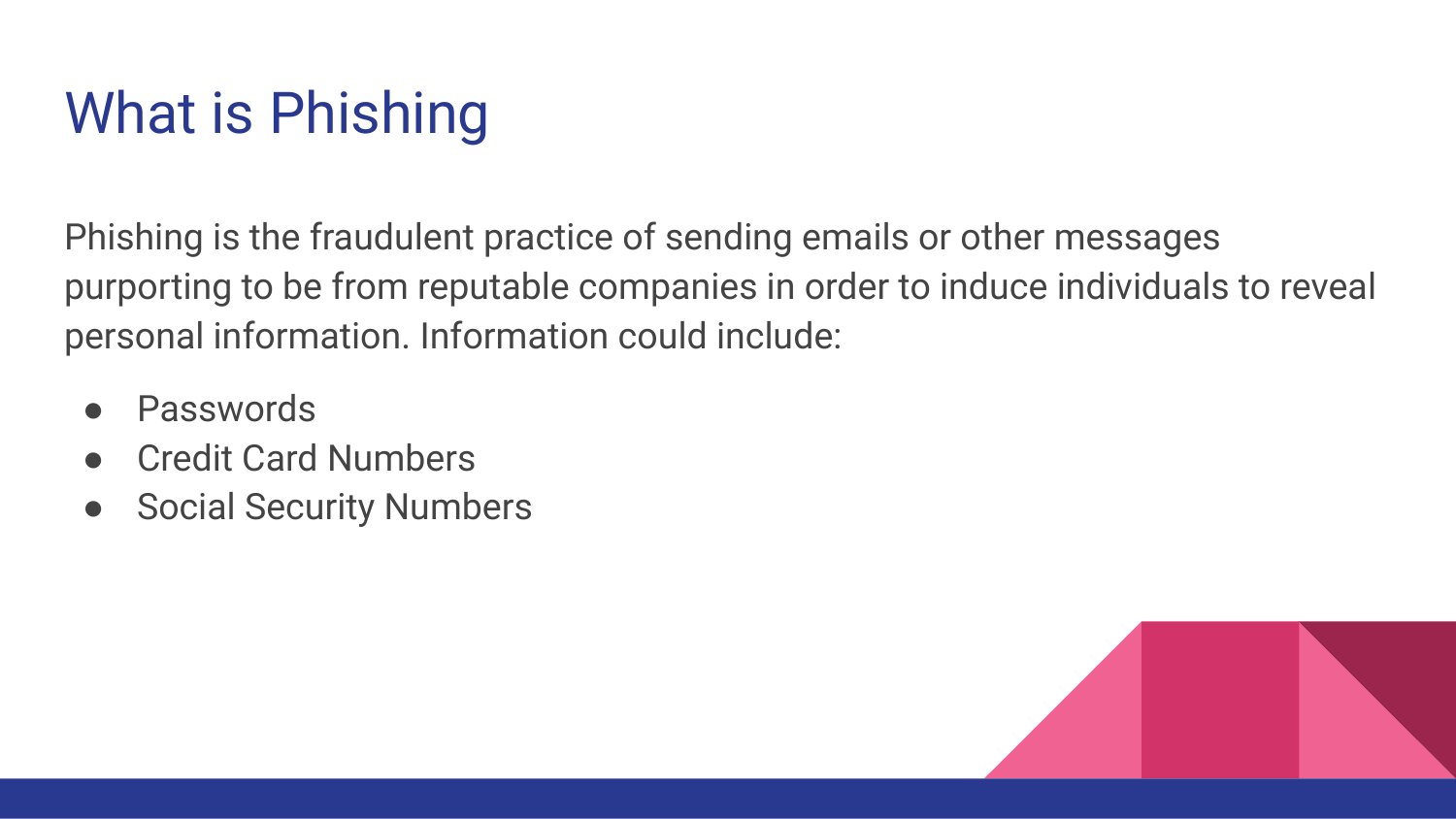

# What is Phishing
Phishing is the fraudulent practice of sending emails or other messages purporting to be from reputable companies in order to induce individuals to reveal personal information. Information could include:
Passwords
Credit Card Numbers
Social Security Numbers